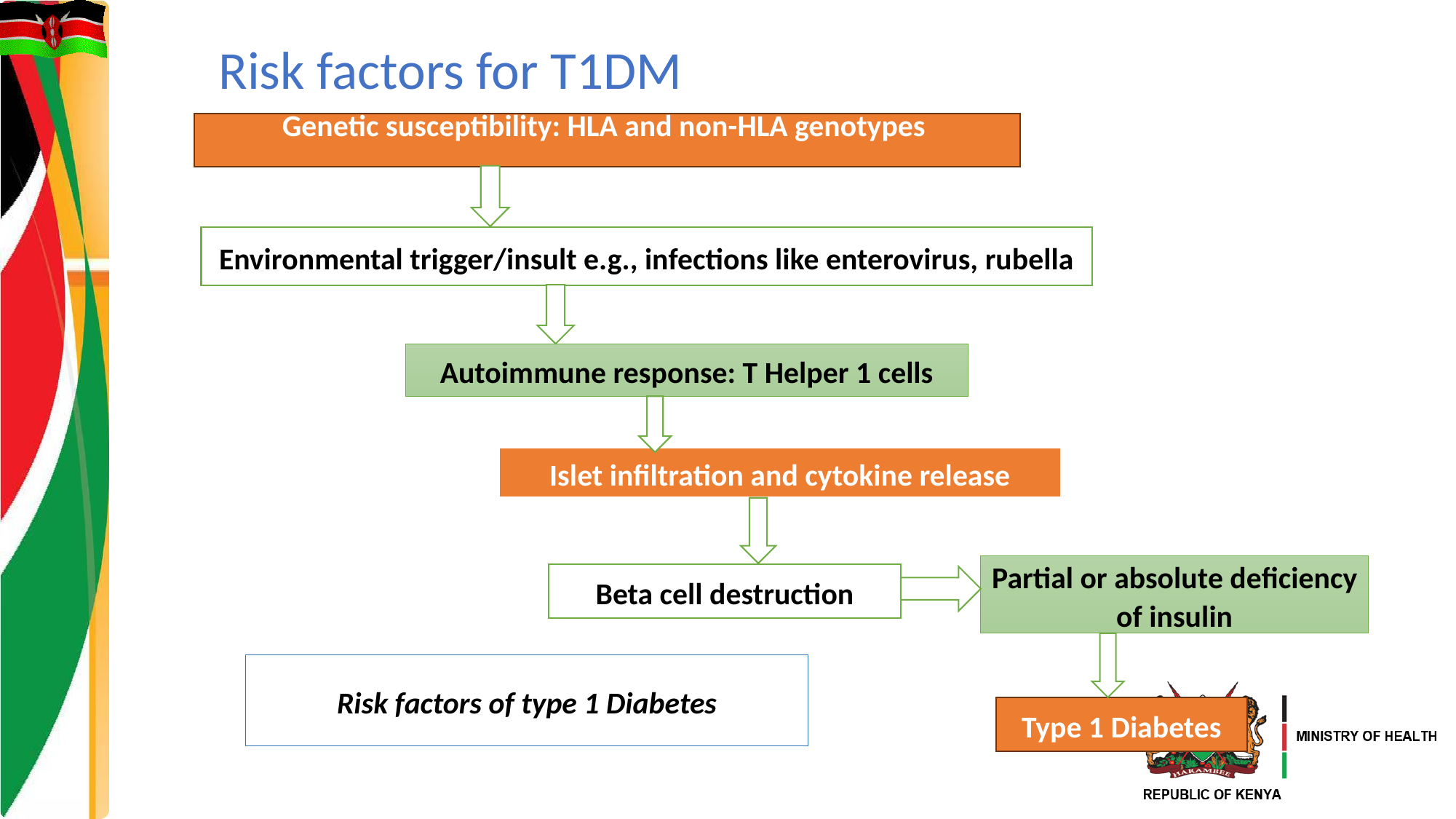

# Risk factors for T1DM
Genetic susceptibility: HLA and non-HLA genotypes

Environmental trigger/insult e.g., infections like enterovirus, rubella

Autoimmune response: T Helper 1 cells

Islet infiltration and cytokine release

Partial or absolute deficiency of insulin
Beta cell destruction

Risk factors of type 1 Diabetes
Type 1 Diabetes